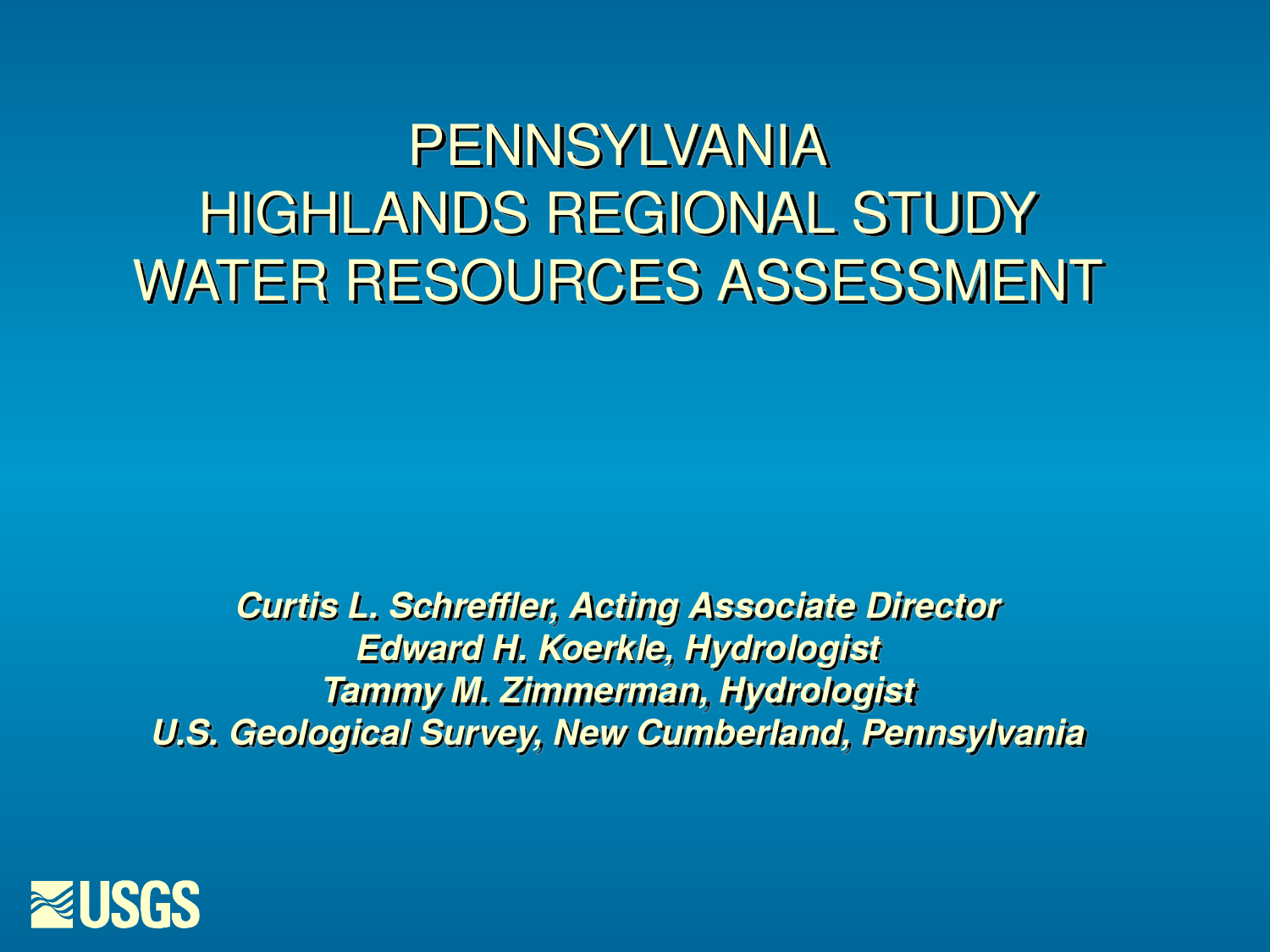

# PENNSYLVANIA HIGHLANDS REGIONAL STUDY WATER RESOURCES ASSESSMENT Curtis L. Schreffler, Acting Associate Director Edward H. Koerkle, Hydrologist Tammy M. Zimmerman, Hydrologist U.S. Geological Survey, New Cumberland, Pennsylvania